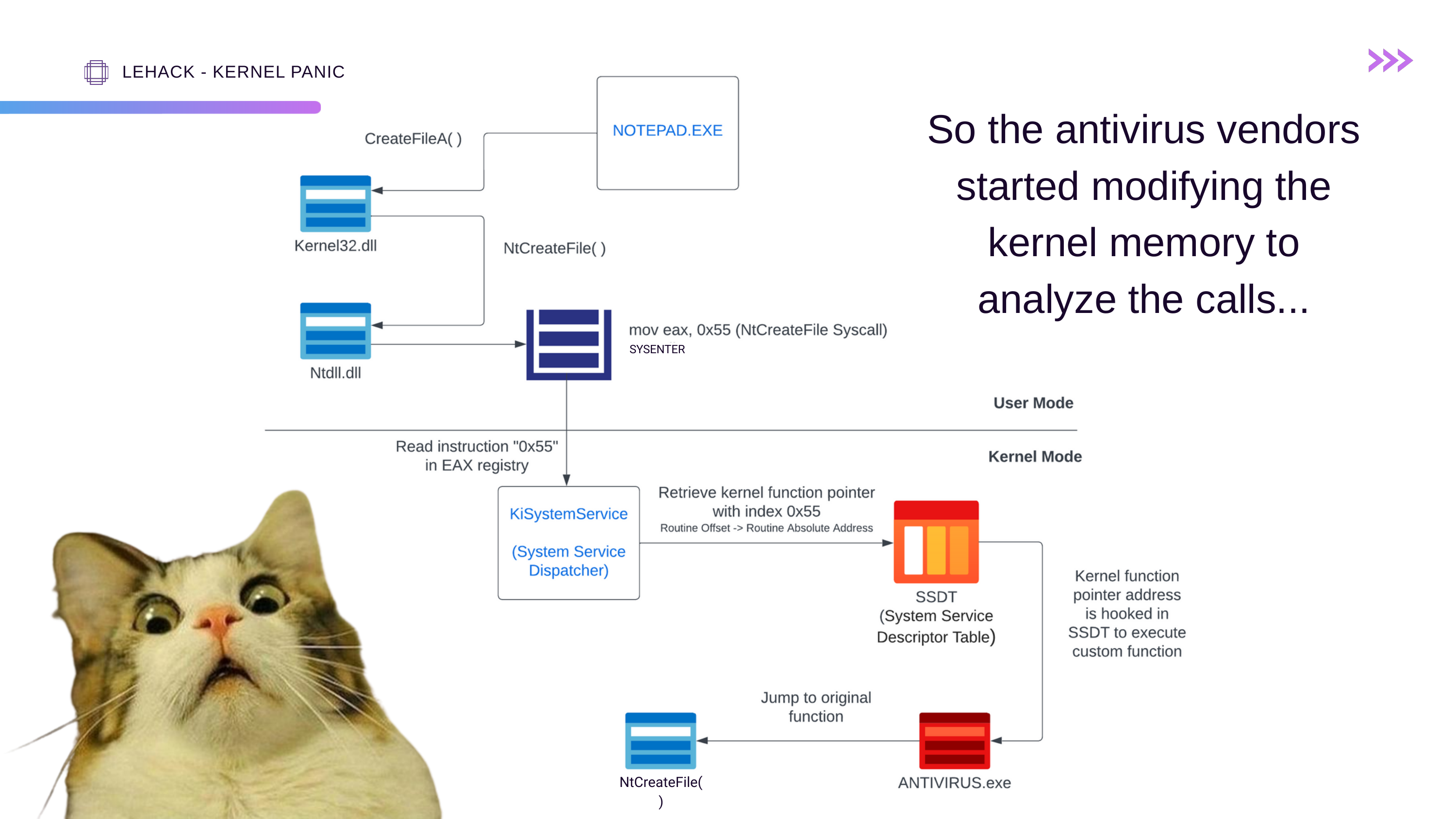

LEHACK - KERNEL PANIC
So the antivirus vendors started modifying the kernel memory to analyze the calls...

SYSENTER

NtCreateFile()